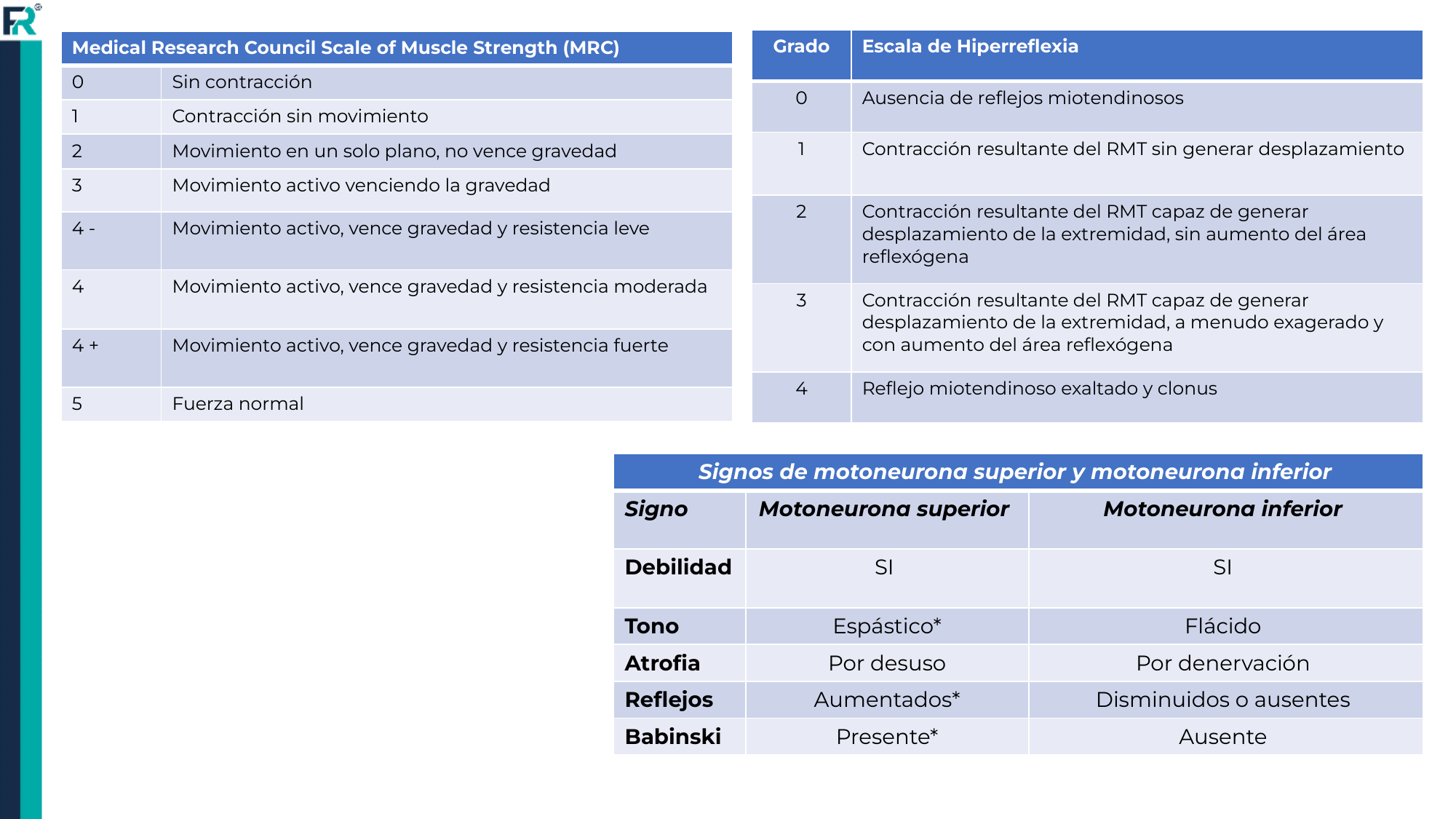

| Grado | Escala de Hiperreflexia |
| --- | --- |
| 0 | Ausencia de reflejos miotendinosos |
| 1 | Contracción resultante del RMT sin generar desplazamiento |
| 2 | Contracción resultante del RMT capaz de generar desplazamiento de la extremidad, sin aumento del área reflexógena |
| 3 | Contracción resultante del RMT capaz de generar desplazamiento de la extremidad, a menudo exagerado y con aumento del área reflexógena |
| 4 | Reflejo miotendinoso exaltado y clonus |
| Medical Research Council Scale of Muscle Strength (MRC) |  |
| --- | --- |
| 0 | Sin contracción |
| 1 | Contracción sin movimiento |
| 2 | Movimiento en un solo plano, no vence gravedad |
| 3 | Movimiento activo venciendo la gravedad |
| 4 - | Movimiento activo, vence gravedad y resistencia leve |
| 4 | Movimiento activo, vence gravedad y resistencia moderada |
| 4 + | Movimiento activo, vence gravedad y resistencia fuerte |
| 5 | Fuerza normal |
| Signos de motoneurona superior y motoneurona inferior |  |  |
| --- | --- | --- |
| Signo | Motoneurona superior | Motoneurona inferior |
| Debilidad | SI | SI |
| Tono | Espástico\* | Flácido |
| Atrofia | Por desuso | Por denervación |
| Reflejos | Aumentados\* | Disminuidos o ausentes |
| Babinski | Presente\* | Ausente |